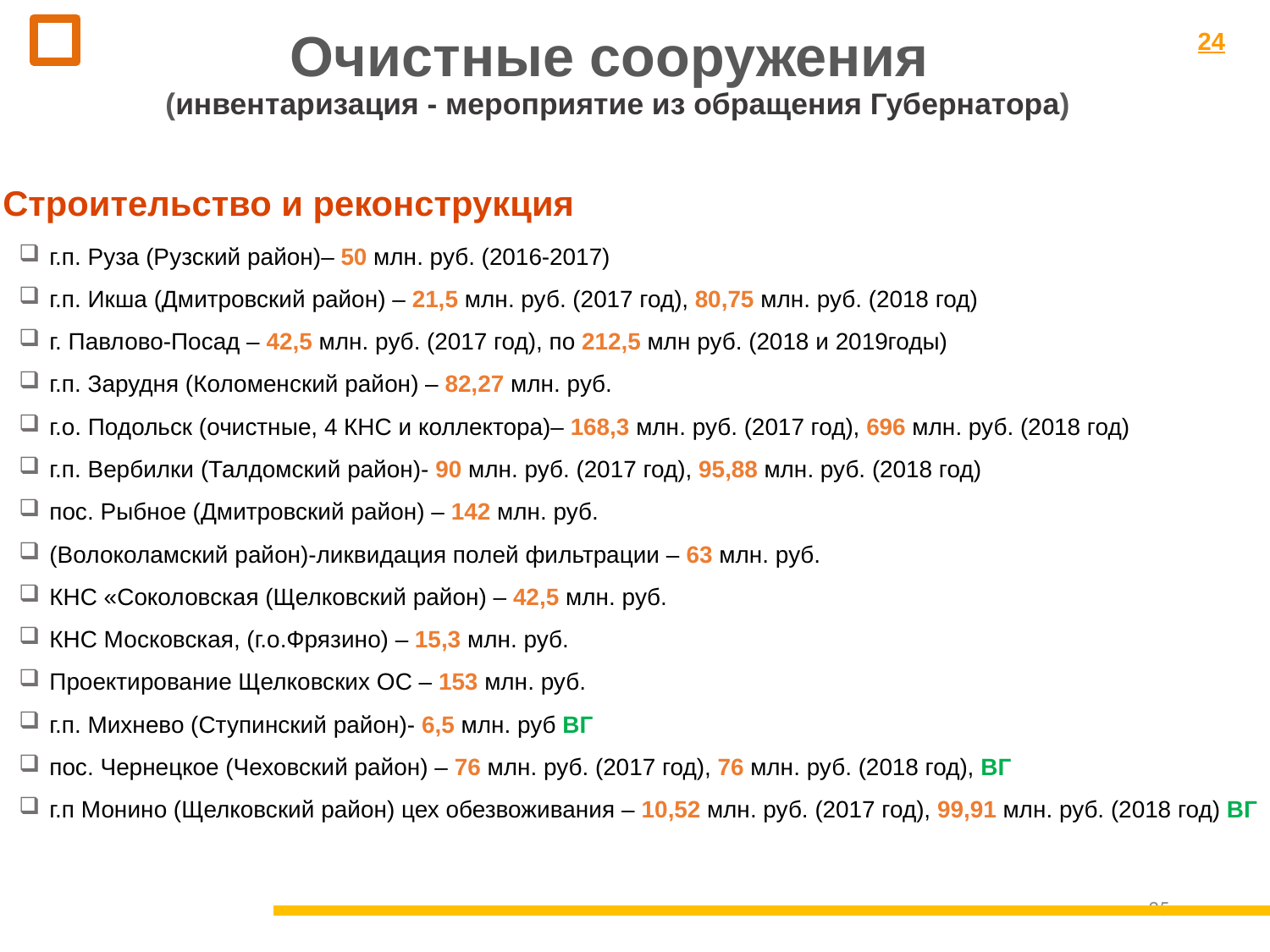

Очистные сооружения
(инвентаризация - мероприятие из обращения Губернатора)

24
Строительство и реконструкция
г.п. Руза (Рузский район)– 50 млн. руб. (2016-2017)
г.п. Икша (Дмитровский район) – 21,5 млн. руб. (2017 год), 80,75 млн. руб. (2018 год)
г. Павлово-Посад – 42,5 млн. руб. (2017 год), по 212,5 млн руб. (2018 и 2019годы)
г.п. Зарудня (Коломенский район) – 82,27 млн. руб.
г.о. Подольск (очистные, 4 КНС и коллектора)– 168,3 млн. руб. (2017 год), 696 млн. руб. (2018 год)
г.п. Вербилки (Талдомский район)- 90 млн. руб. (2017 год), 95,88 млн. руб. (2018 год)
пос. Рыбное (Дмитровский район) – 142 млн. руб.
(Волоколамский район)-ликвидация полей фильтрации – 63 млн. руб.
КНС «Соколовская (Щелковский район) – 42,5 млн. руб.
КНС Московская, (г.о.Фрязино) – 15,3 млн. руб.
Проектирование Щелковских ОС – 153 млн. руб.
г.п. Михнево (Ступинский район)- 6,5 млн. руб ВГ
пос. Чернецкое (Чеховский район) – 76 млн. руб. (2017 год), 76 млн. руб. (2018 год), ВГ
г.п Монино (Щелковский район) цех обезвоживания – 10,52 млн. руб. (2017 год), 99,91 млн. руб. (2018 год) ВГ

25